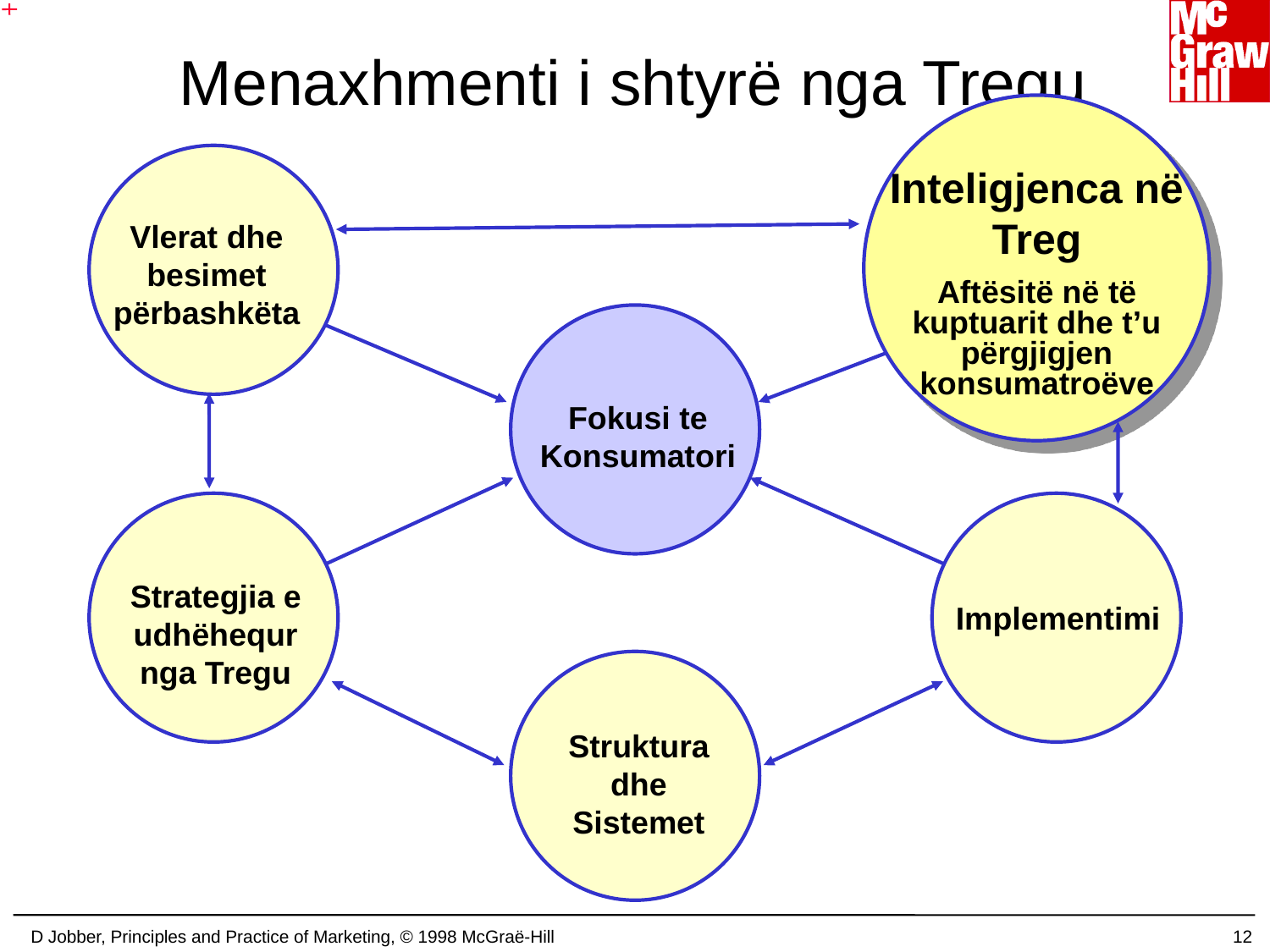

# Menaxhmenti i shtyrë nga Tregu

Inteligjenca në Treg
Aftësitë në të kuptuarit dhe t’u përgjigjen konsumatroëve
Vlerat dhe besimet përbashkëta

Fokusi te Konsumatori

Strategjia e udhëhequr nga Tregu

Implementimi

Struktura dhe Sistemet
D Jobber, Principles and Practice of Marketing, © 1998 McGraë-Hill
12